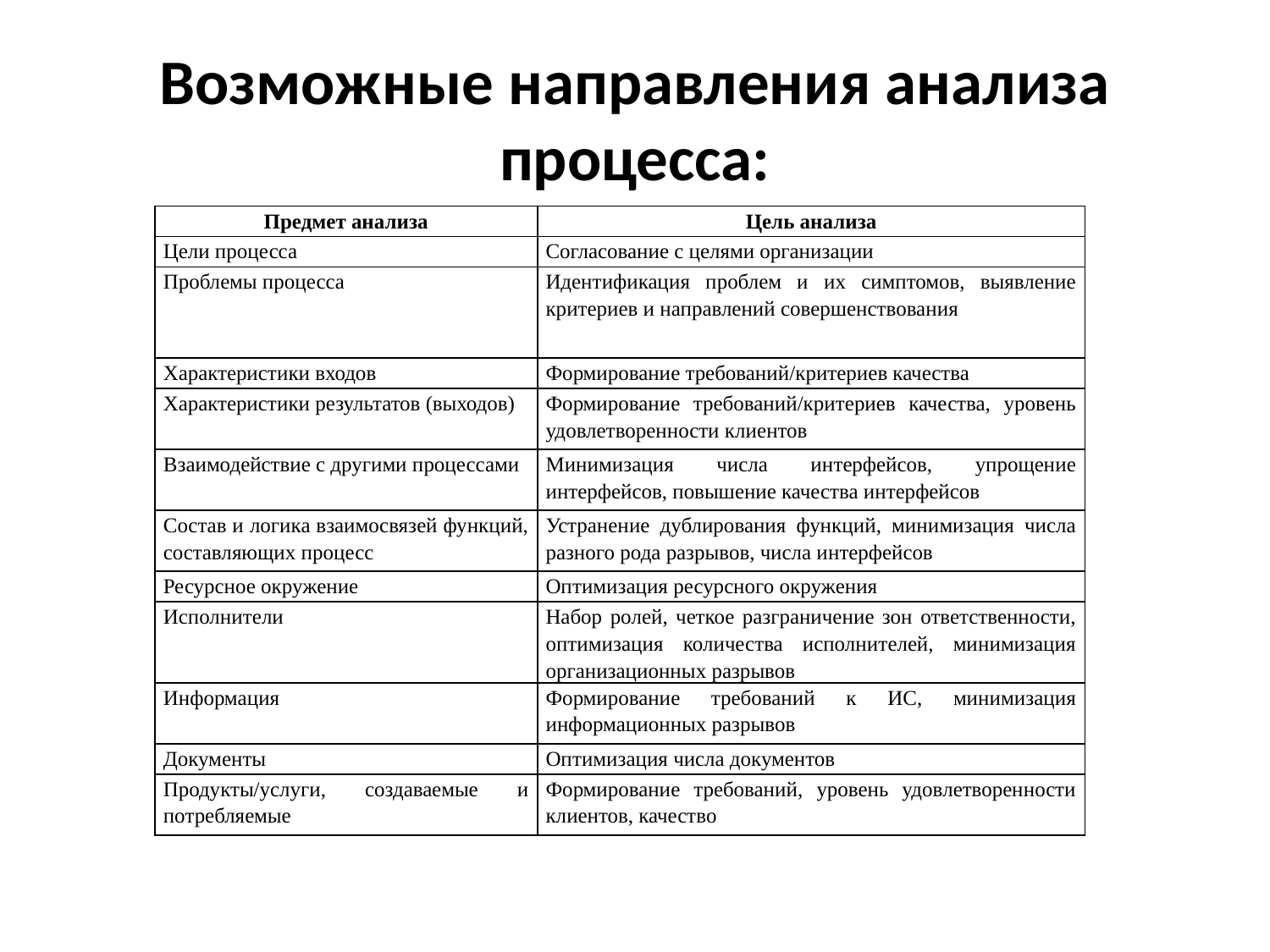

# Возможные направления анализа процесса:
| Предмет анализа | Цель анализа |
| --- | --- |
| Цели процесса | Согласование с целями организации |
| Проблемы процесса | Идентификация проблем и их симптомов, выявление критериев и направлений совершенствования |
| Характеристики входов | Формирование требований/критериев качества |
| Характеристики результатов (выходов) | Формирование требований/критериев качества, уровень удовлетворенности клиентов |
| Взаимодействие с другими процессами | Минимизация числа интерфейсов, упрощение интерфейсов, повышение качества интерфейсов |
| Состав и логика взаимосвязей функций, составляющих процесс | Устранение дублирования функций, минимизация числа разного рода разрывов, числа интерфейсов |
| Ресурсное окружение | Оптимизация ресурсного окружения |
| Исполнители | Набор ролей, четкое разграничение зон ответственности, оптимизация количества исполнителей, минимизация организационных разрывов |
| Информация | Формирование требований к ИС, минимизация информационных разрывов |
| Документы | Оптимизация числа документов |
| Продукты/услуги, создаваемые и потребляемые | Формирование требований, уровень удовлетворенности клиентов, качество |